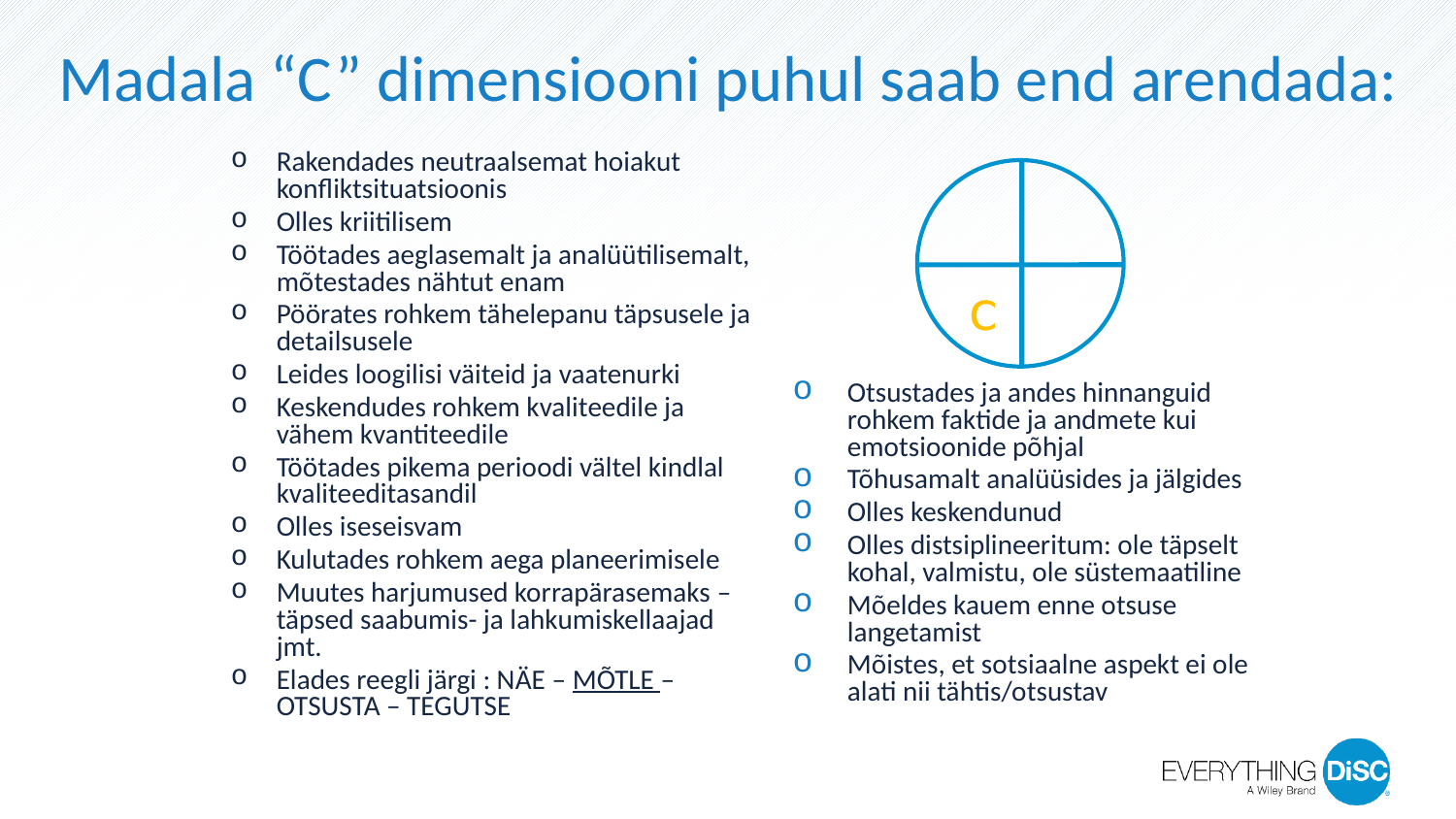

Madala “C” dimensiooni puhul saab end arendada:
Rakendades neutraalsemat hoiakut konfliktsituatsioonis
Olles kriitilisem
Töötades aeglasemalt ja analüütilisemalt, mõtestades nähtut enam
Pöörates rohkem tähelepanu täpsusele ja detailsusele
Leides loogilisi väiteid ja vaatenurki
Keskendudes rohkem kvaliteedile ja vähem kvantiteedile
Töötades pikema perioodi vältel kindlal kvaliteeditasandil
Olles iseseisvam
Kulutades rohkem aega planeerimisele
Muutes harjumused korrapärasemaks – täpsed saabumis- ja lahkumiskellaajad jmt.
Elades reegli järgi : NÄE – MÕTLE – OTSUSTA – TEGUTSE

C

Otsustades ja andes hinnanguid rohkem faktide ja andmete kui emotsioonide põhjal
Tõhusamalt analüüsides ja jälgides
Olles keskendunud
Olles distsiplineeritum: ole täpselt kohal, valmistu, ole süstemaatiline
Mõeldes kauem enne otsuse langetamist
Mõistes, et sotsiaalne aspekt ei ole alati nii tähtis/otsustav